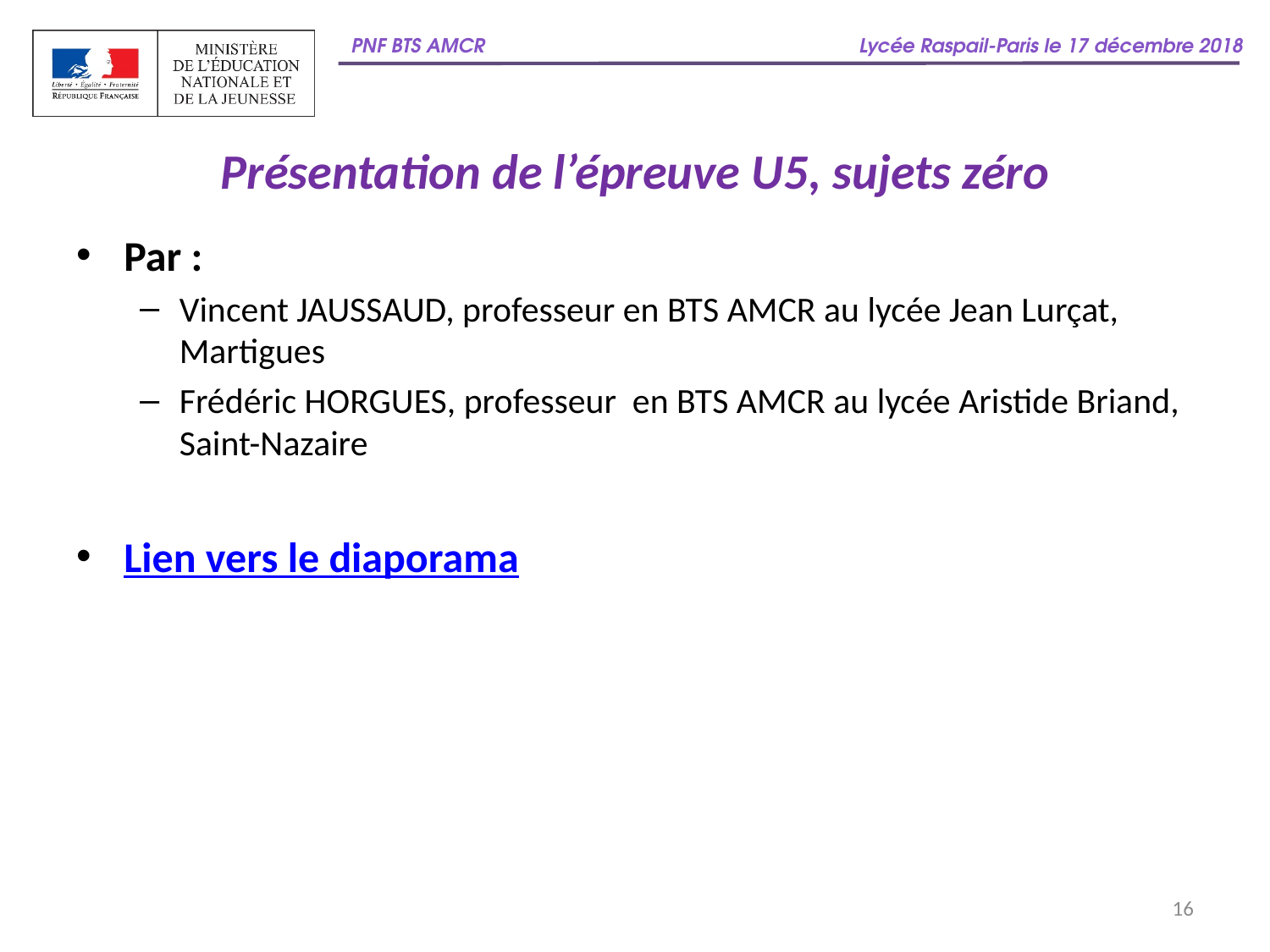

# Présentation de l’épreuve U5, sujets zéro
Par :
Vincent JAUSSAUD, professeur en BTS AMCR au lycée Jean Lurçat, Martigues
Frédéric HORGUES, professeur  en BTS AMCR au lycée Aristide Briand, Saint-Nazaire

Lien vers le diaporama

16